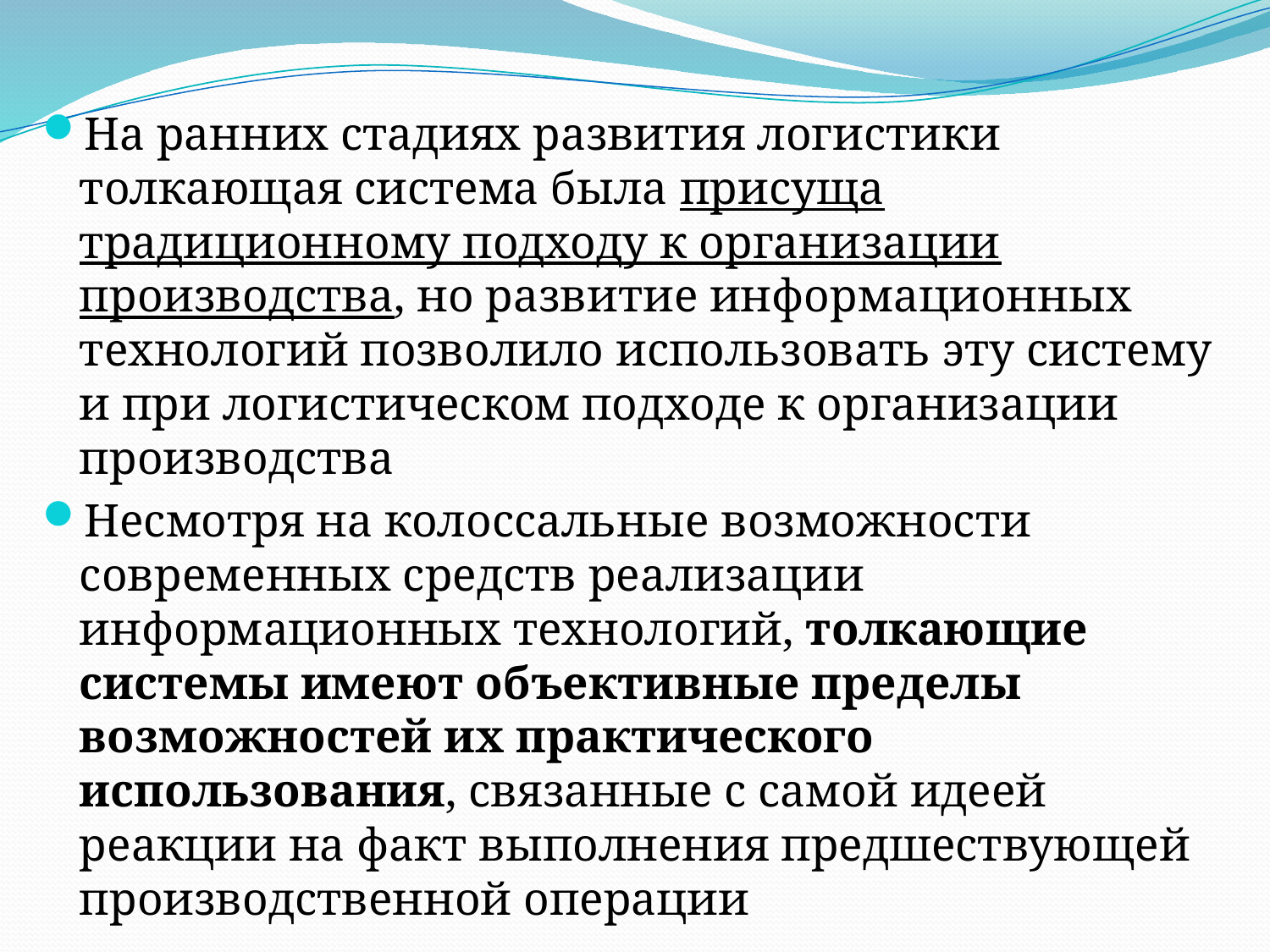

На ранних стадиях развития логистики толкающая система была присуща традиционному подходу к организации производства, но развитие информационных технологий позволило использовать эту систему и при логистическом подходе к организации производства
Несмотря на колоссальные возможности современных средств реализации информационных технологий, толкающие системы имеют объективные пределы возможностей их практического использования, связанные с самой идеей реакции на факт выполнения предшествующей производственной операции